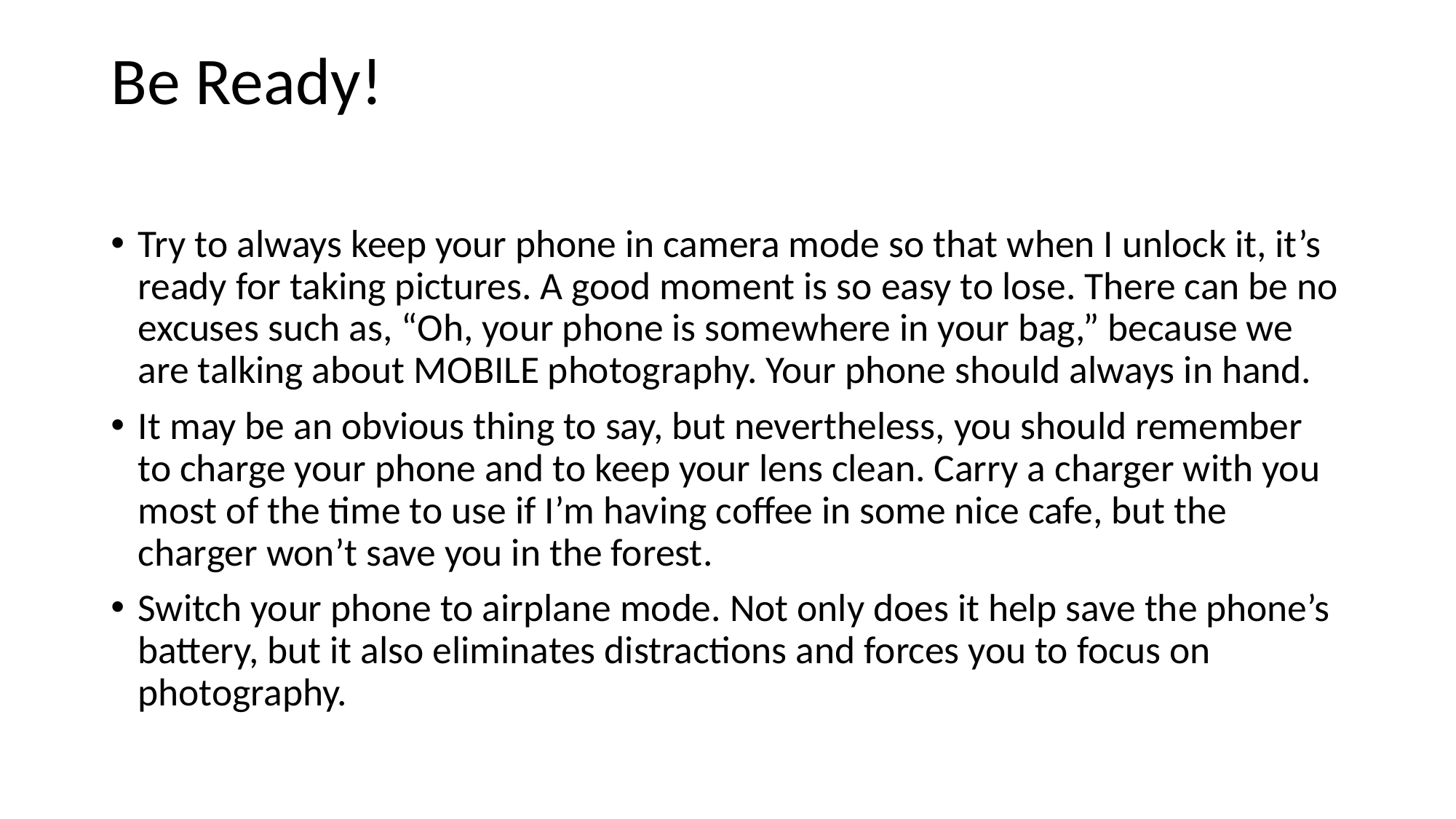

# Be Ready!
Try to always keep your phone in camera mode so that when I unlock it, it’s ready for taking pictures. A good moment is so easy to lose. There can be no excuses such as, “Oh, your phone is somewhere in your bag,” because we are talking about MOBILE photography. Your phone should always in hand.
It may be an obvious thing to say, but nevertheless, you should remember to charge your phone and to keep your lens clean. Carry a charger with you most of the time to use if I’m having coffee in some nice cafe, but the charger won’t save you in the forest.
Switch your phone to airplane mode. Not only does it help save the phone’s battery, but it also eliminates distractions and forces you to focus on photography.